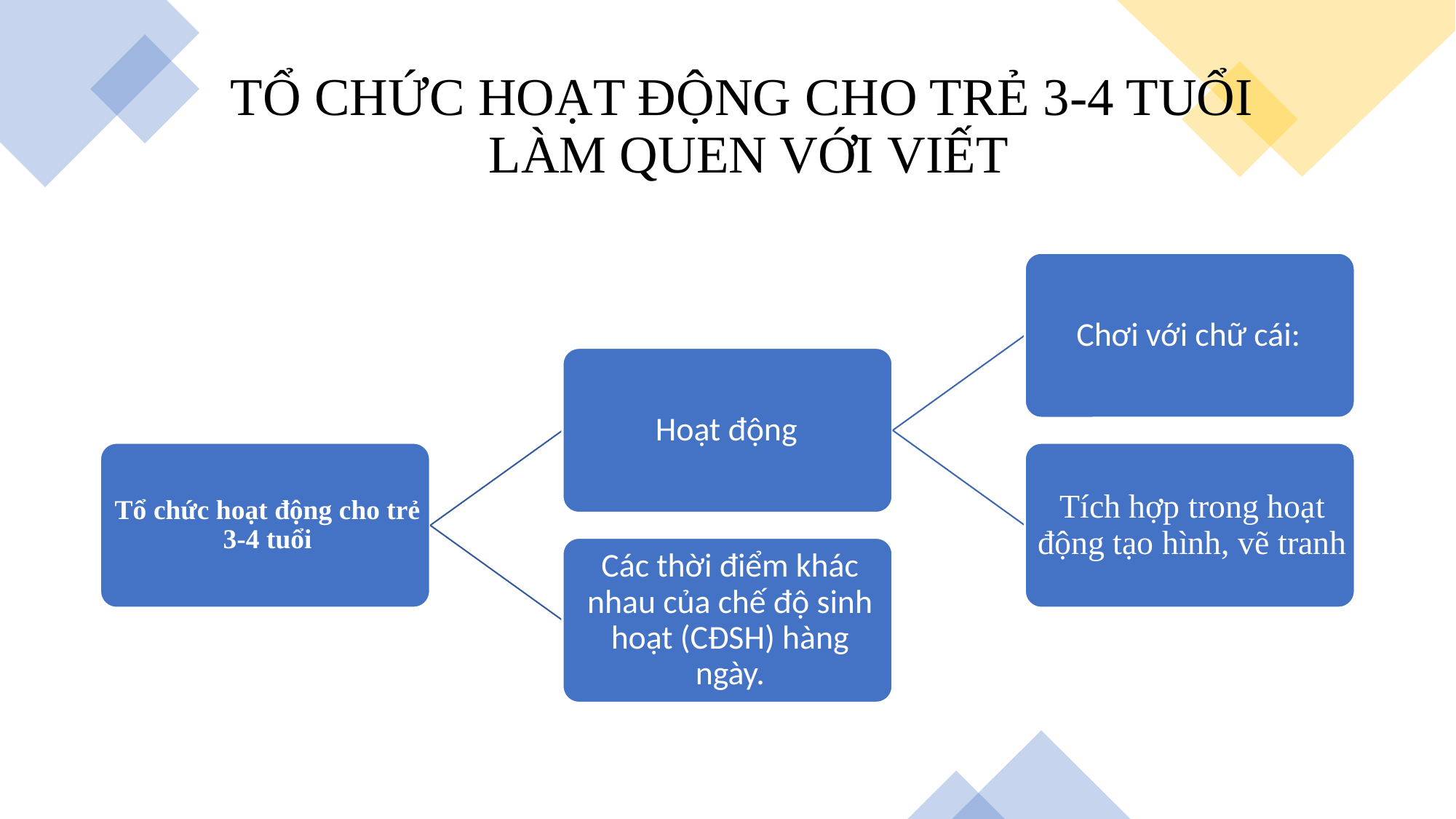

# TỔ CHỨC HOẠT ĐỘNG CHO TRẺ 3-4 TUỔI LÀM QUEN VỚI VIẾT

Tổ chức hoạt động cho trẻ 3-4 tuổi

Hoạt động

Chơi với chữ cái:

Tích hợp trong hoạt động tạo hình, vẽ tranh

Các thời điểm khác nhau của chế độ sinh hoạt (CĐSH) hàng ngày.